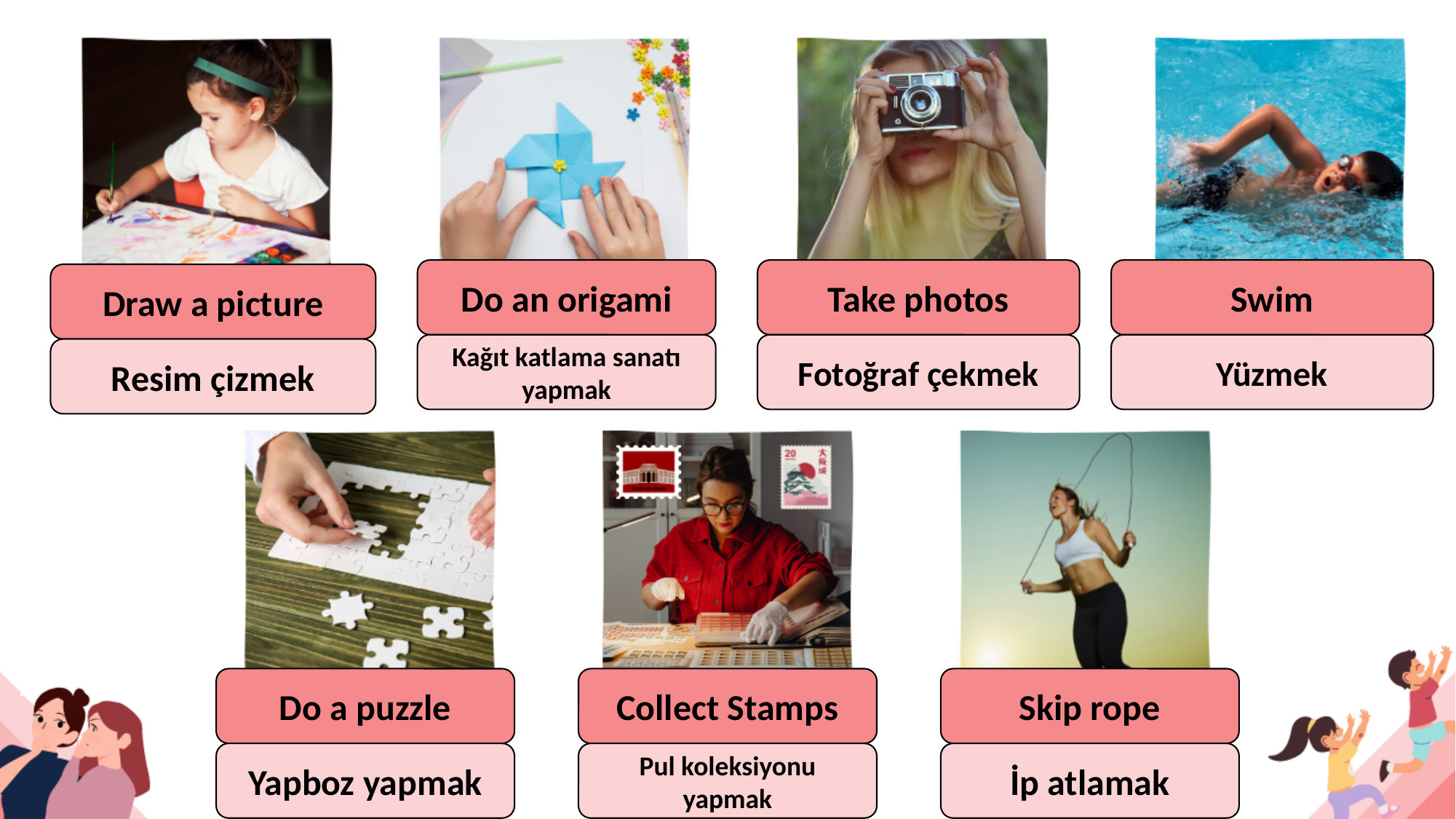

Do an origami
Take photos
Swim
Draw a picture
Kağıt katlama sanatı yapmak
Fotoğraf çekmek
Yüzmek
Resim çizmek
Do a puzzle
Collect Stamps
Skip rope
Yapboz yapmak
Pul koleksiyonu yapmak
İp atlamak